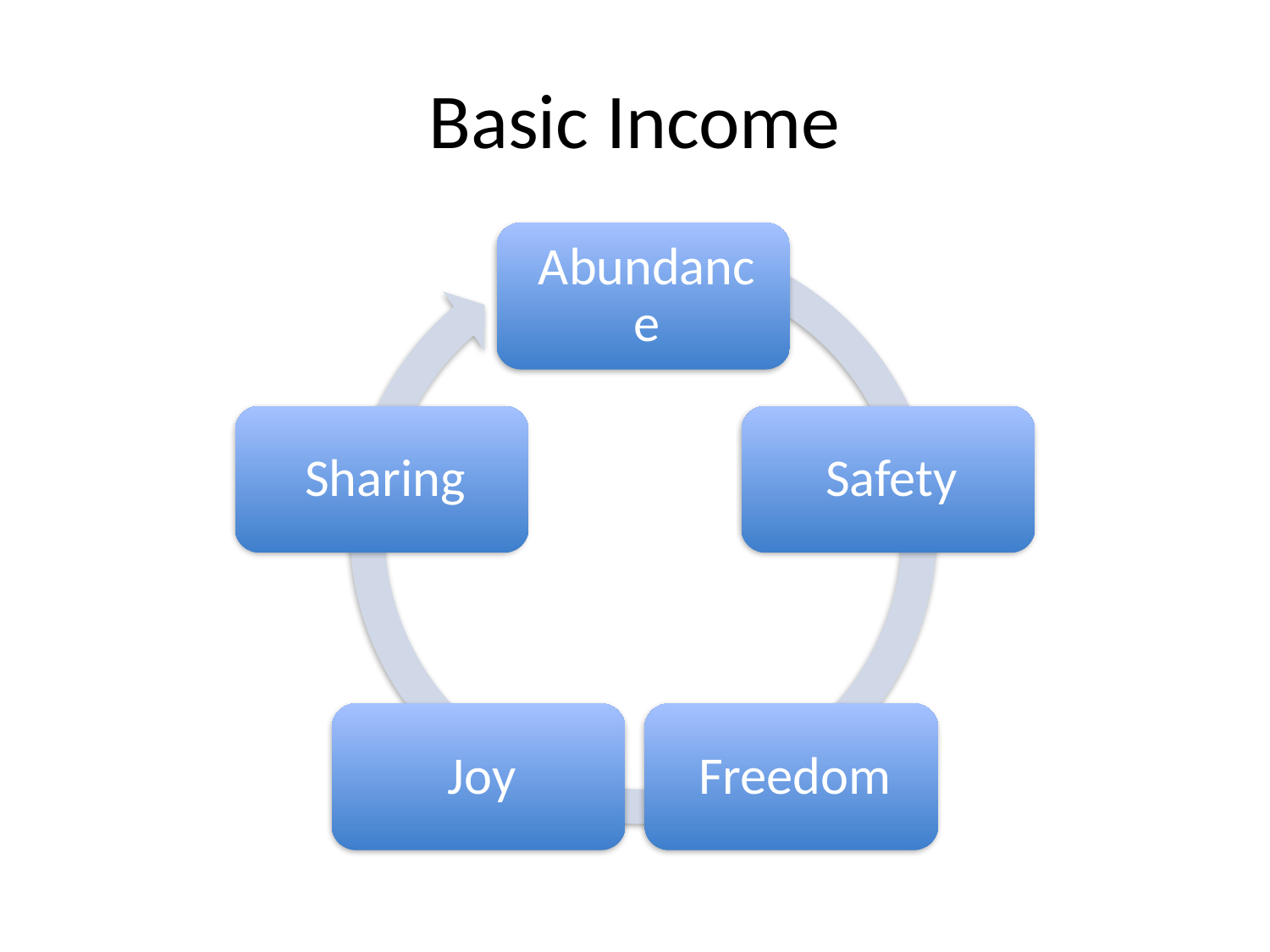

# Basic Income
Abundance
Safety
Freedom
Joy
Sharing